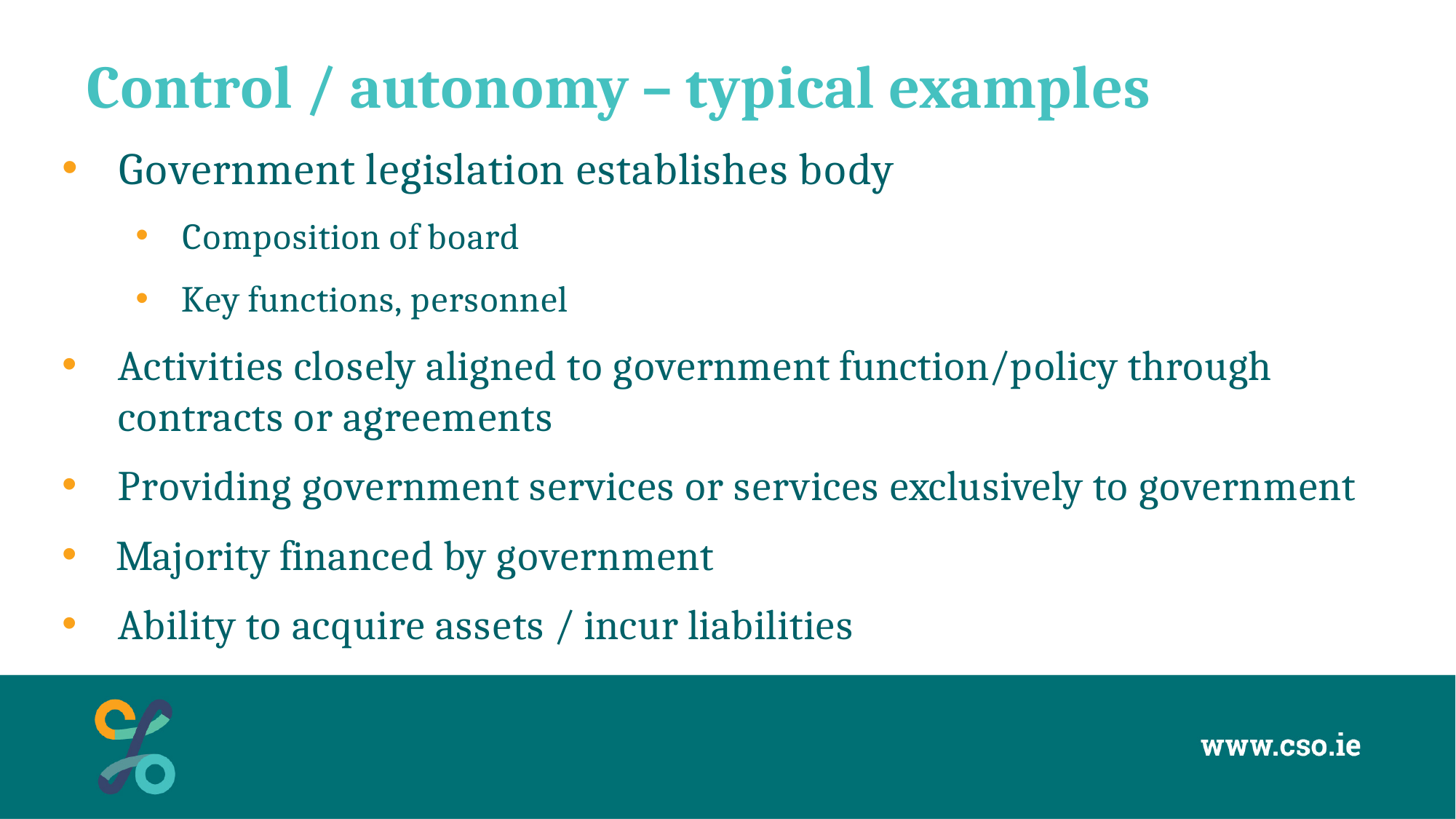

# Control / autonomy – typical examples
Government legislation establishes body
Composition of board
Key functions, personnel
Activities closely aligned to government function/policy through contracts or agreements
Providing government services or services exclusively to government
Majority financed by government
Ability to acquire assets / incur liabilities